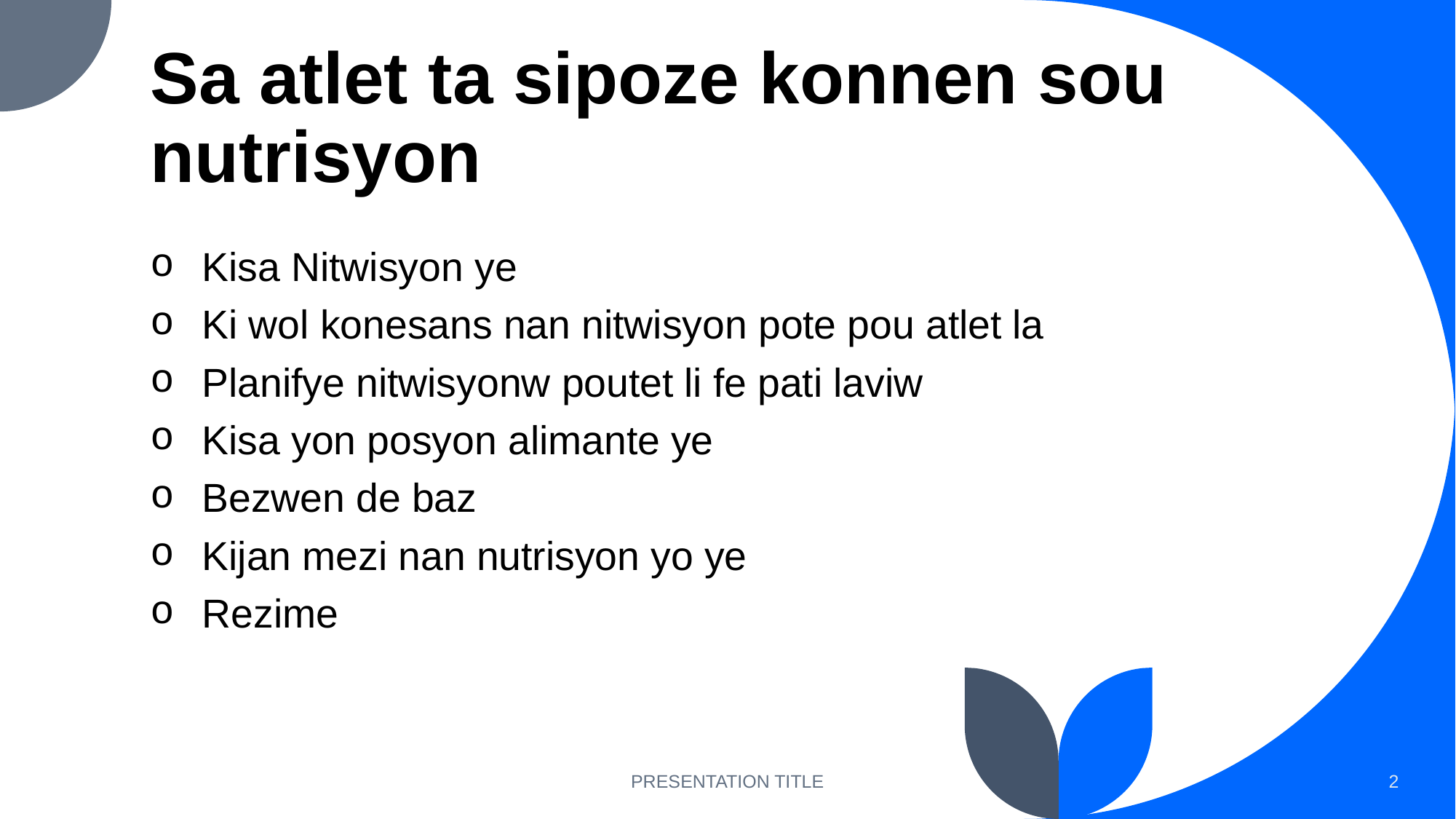

# Sa atlet ta sipoze konnen sou nutrisyon
Kisa Nitwisyon ye
Ki wol konesans nan nitwisyon pote pou atlet la
Planifye nitwisyonw poutet li fe pati laviw
Kisa yon posyon alimante ye
Bezwen de baz
Kijan mezi nan nutrisyon yo ye
Rezime

PRESENTATION TITLE
2